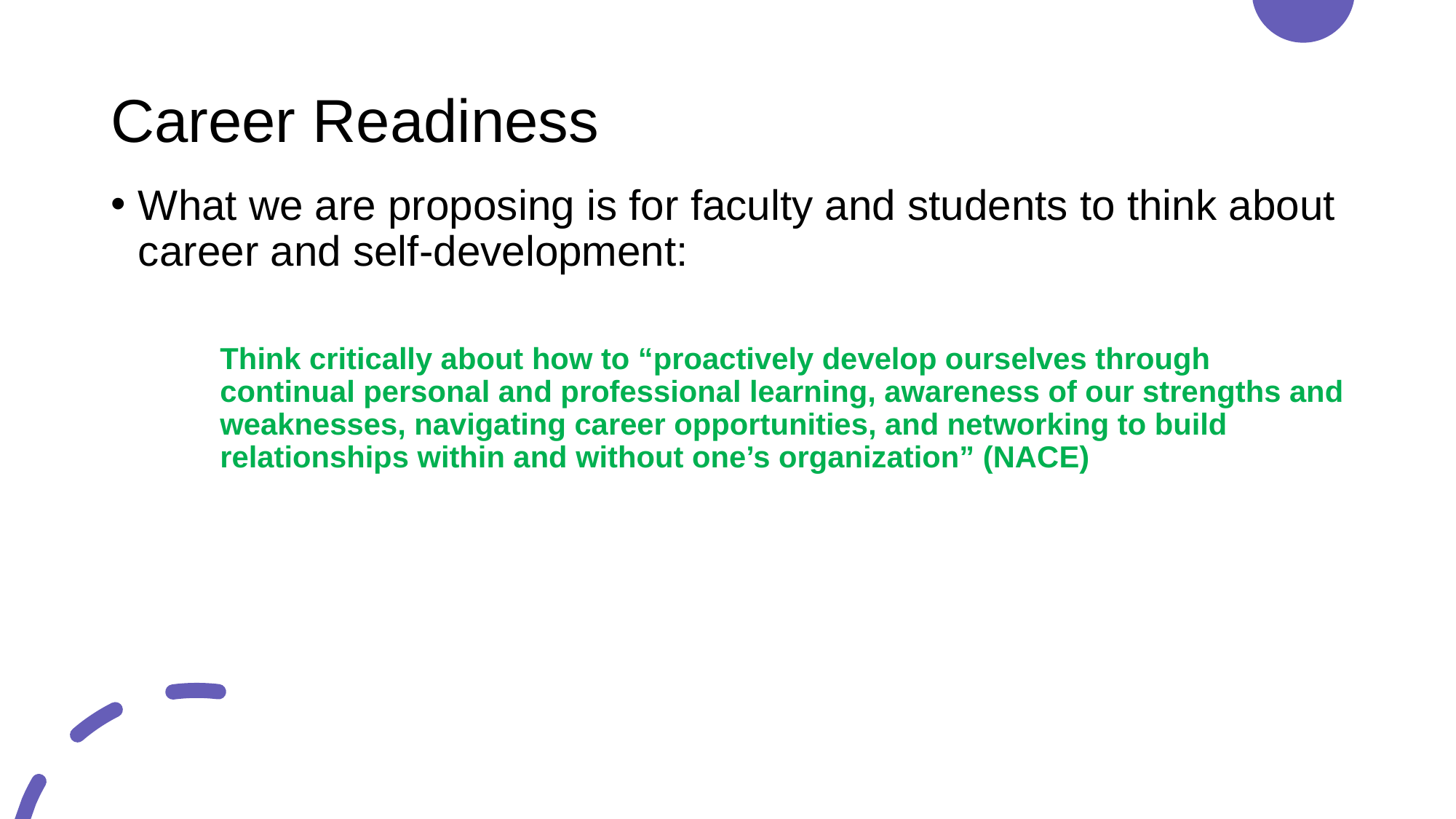

# Career Readiness
What we are proposing is for faculty and students to think about career and self-development:

Think critically about how to “proactively develop ourselves through continual personal and professional learning, awareness of our strengths and weaknesses, navigating career opportunities, and networking to build relationships within and without one’s organization” (NACE)